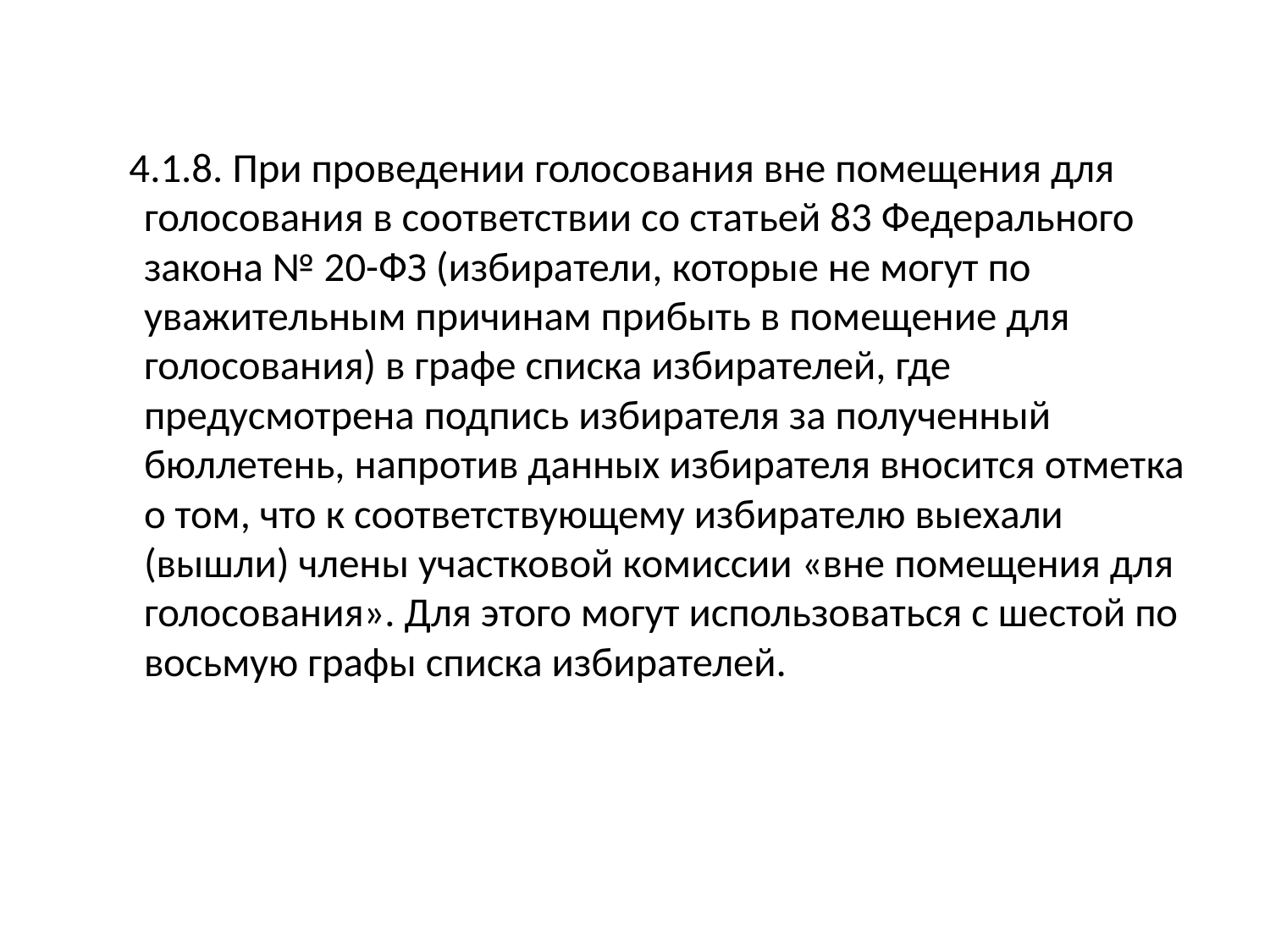

4.1.8. При проведении голосования вне помещения для голосования в соответствии со статьей 83 Федерального закона № 20-ФЗ (избиратели, которые не могут по уважительным причинам прибыть в помещение для голосования) в графе списка избирателей, где предусмотрена подпись избирателя за полученный бюллетень, напротив данных избирателя вносится отметка о том, что к соответствующему избирателю выехали (вышли) члены участковой комиссии «вне помещения для голосования». Для этого могут использоваться с шестой по восьмую графы списка избирателей.